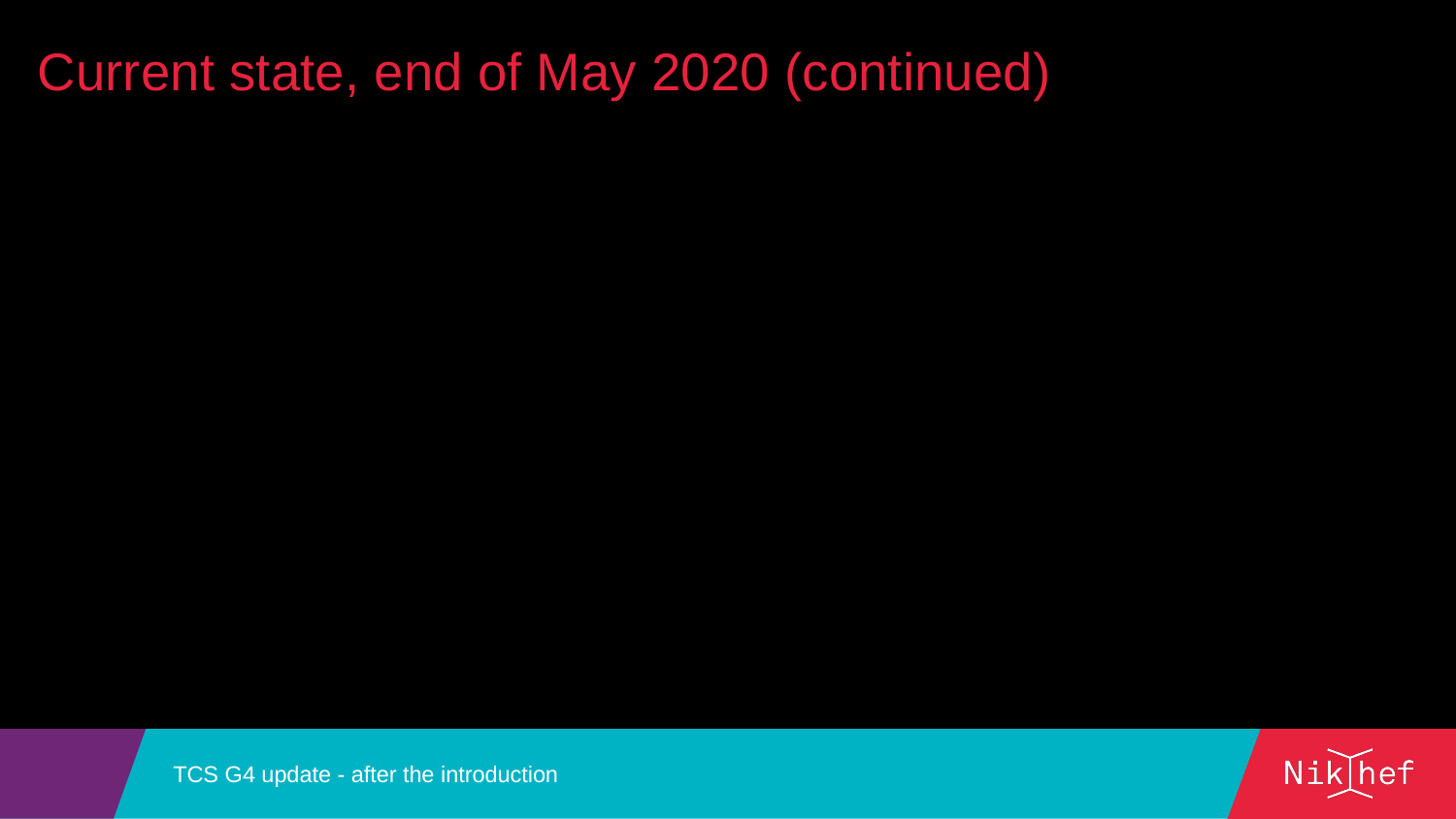

Current state, end of May 2020 (continued)
all things that work OK have been now mentioned …
time to switch to a very small font to make the rest fit on this slide:
undisclosed here in this presentation
TCS G4 update - after the introduction